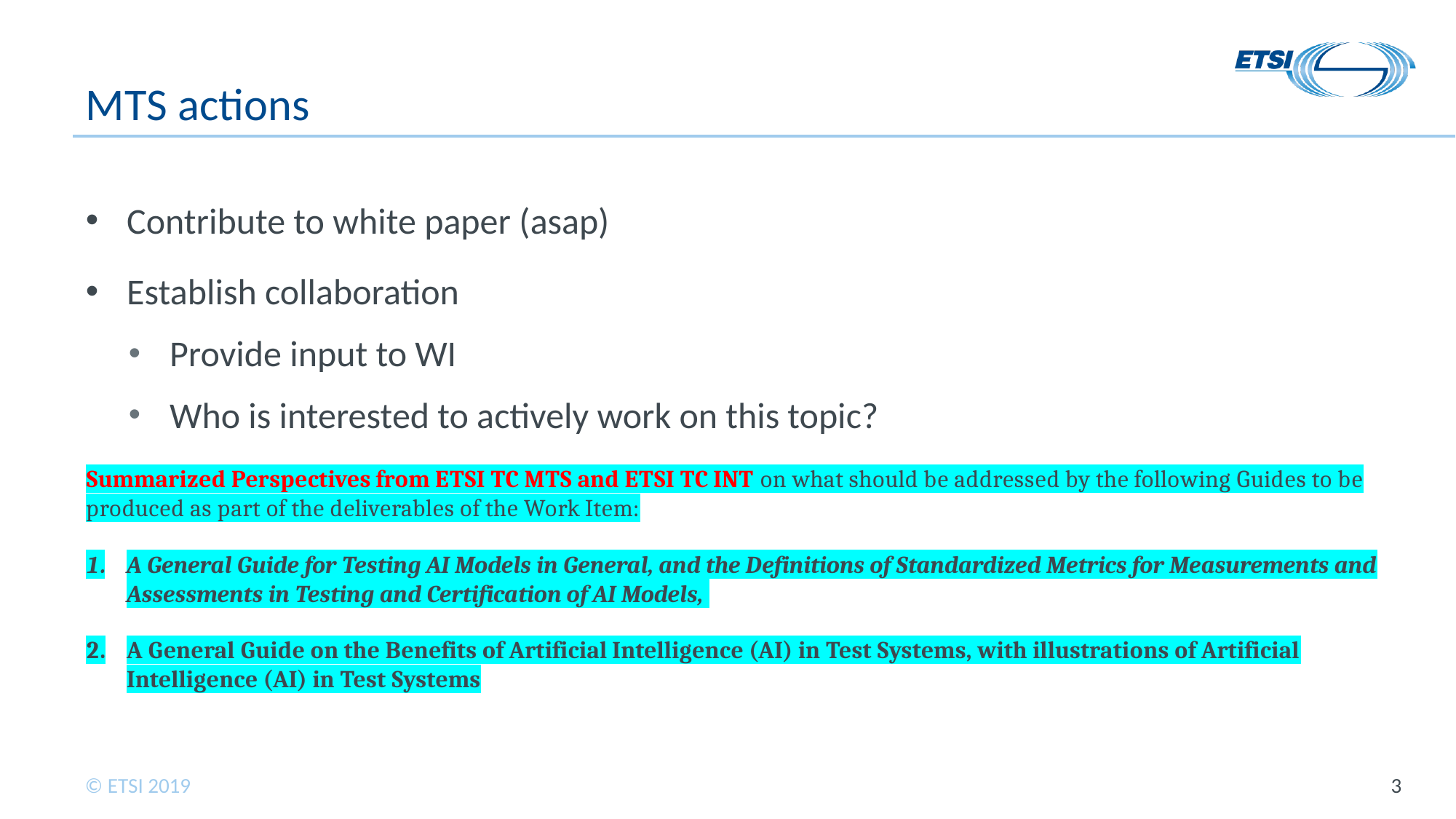

# MTS actions
Contribute to white paper (asap)
Establish collaboration
Provide input to WI
Who is interested to actively work on this topic?
Summarized Perspectives from ETSI TC MTS and ETSI TC INT on what should be addressed by the following Guides to be produced as part of the deliverables of the Work Item:
A General Guide for Testing AI Models in General, and the Definitions of Standardized Metrics for Measurements and Assessments in Testing and Certification of AI Models,
A General Guide on the Benefits of Artificial Intelligence (AI) in Test Systems, with illustrations of Artificial Intelligence (AI) in Test Systems